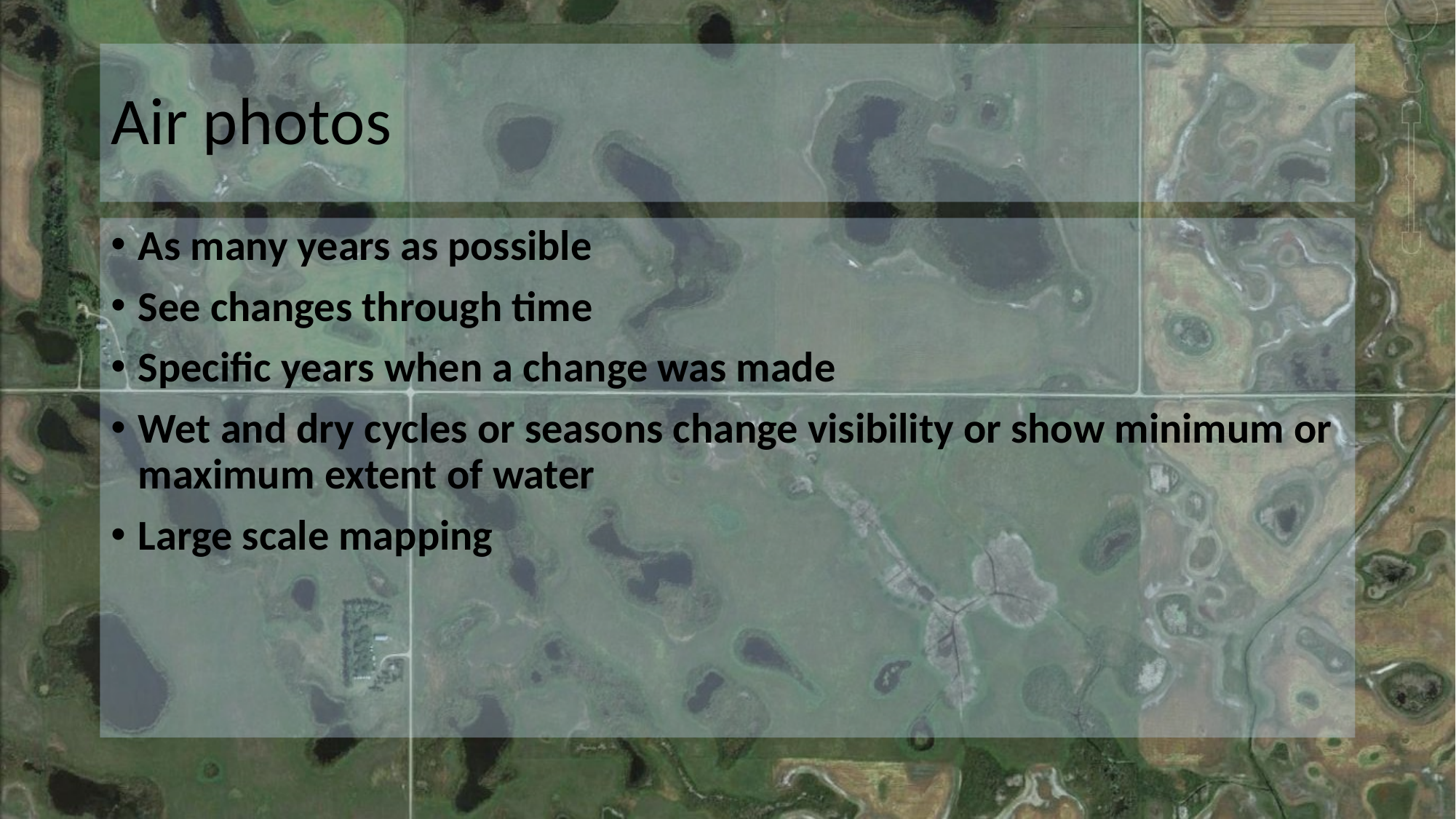

# Air photos
As many years as possible
See changes through time
Specific years when a change was made
Wet and dry cycles or seasons change visibility or show minimum or maximum extent of water
Large scale mapping